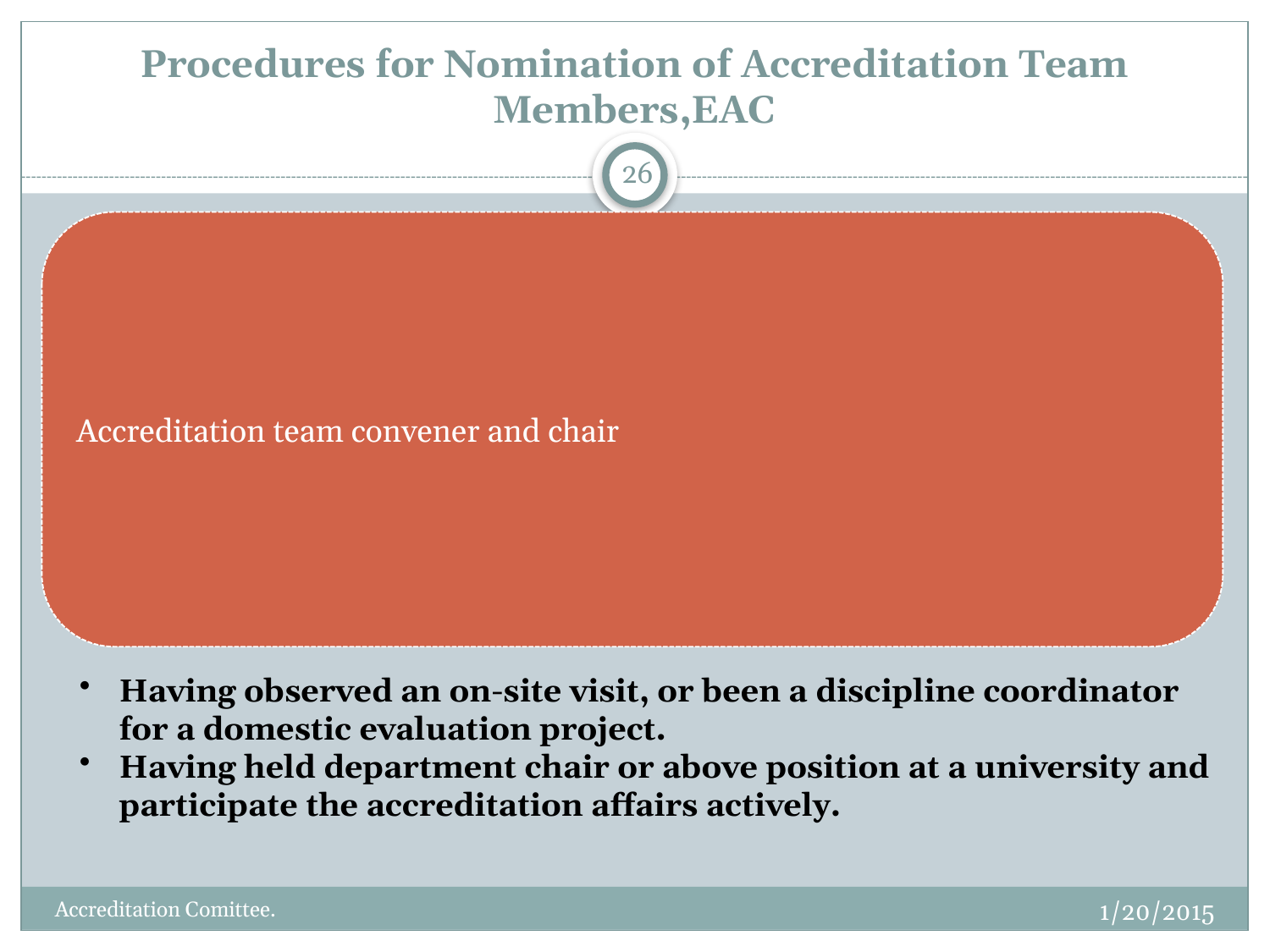

# Procedures for Nomination of Accreditation Team Members,EAC
26
Accreditation team convener and chair
Having observed an on-site visit, or been a discipline coordinator for a domestic evaluation project.
Having held department chair or above position at a university and participate the accreditation affairs actively.
1/20/2015
Accreditation Comittee.